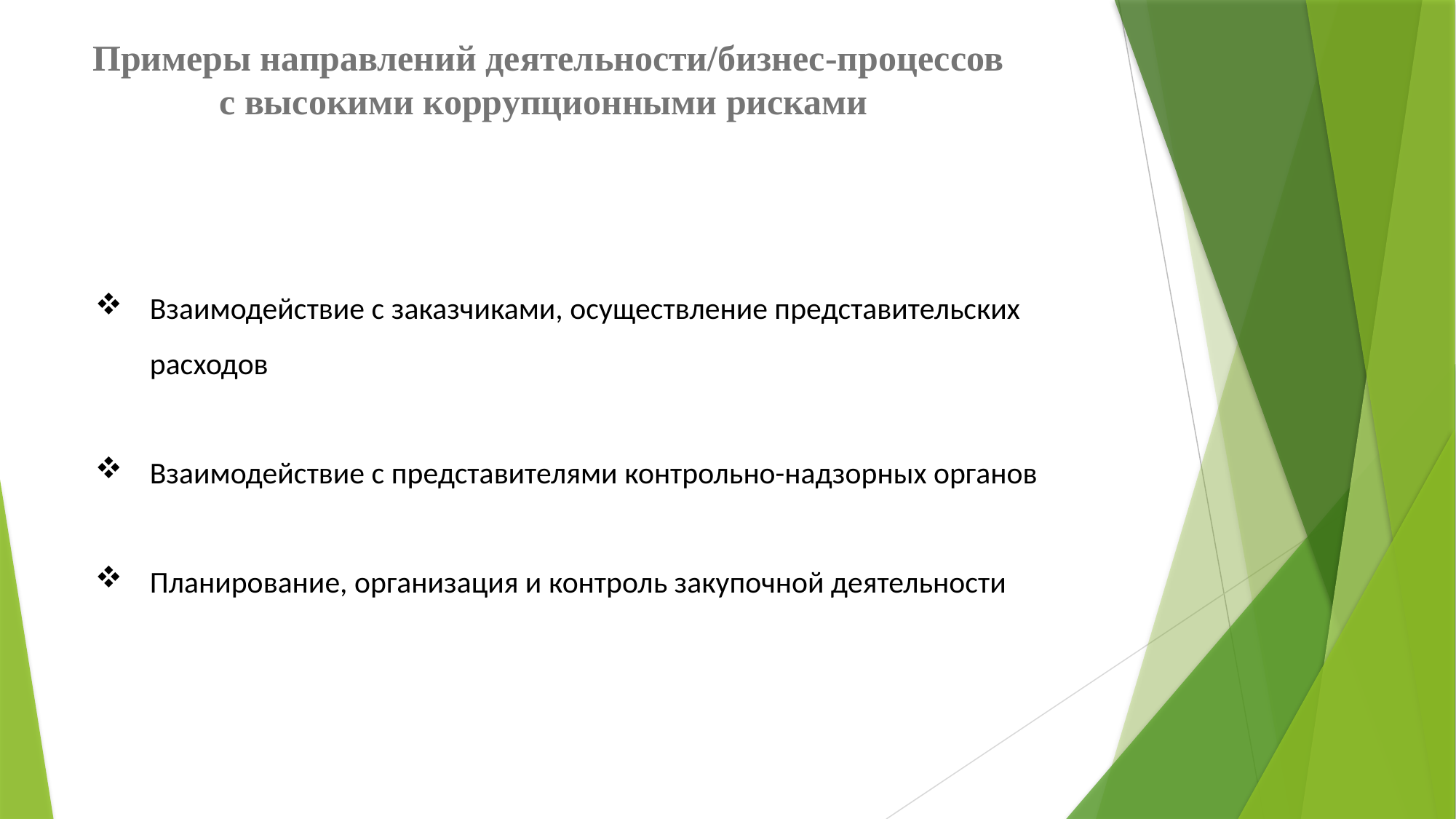

Примеры направлений деятельности/бизнес-процессов с высокими коррупционными рисками

Взаимодействие с заказчиками, осуществление представительских расходов

Взаимодействие с представителями контрольно-надзорных органов

Планирование, организация и контроль закупочной деятельности